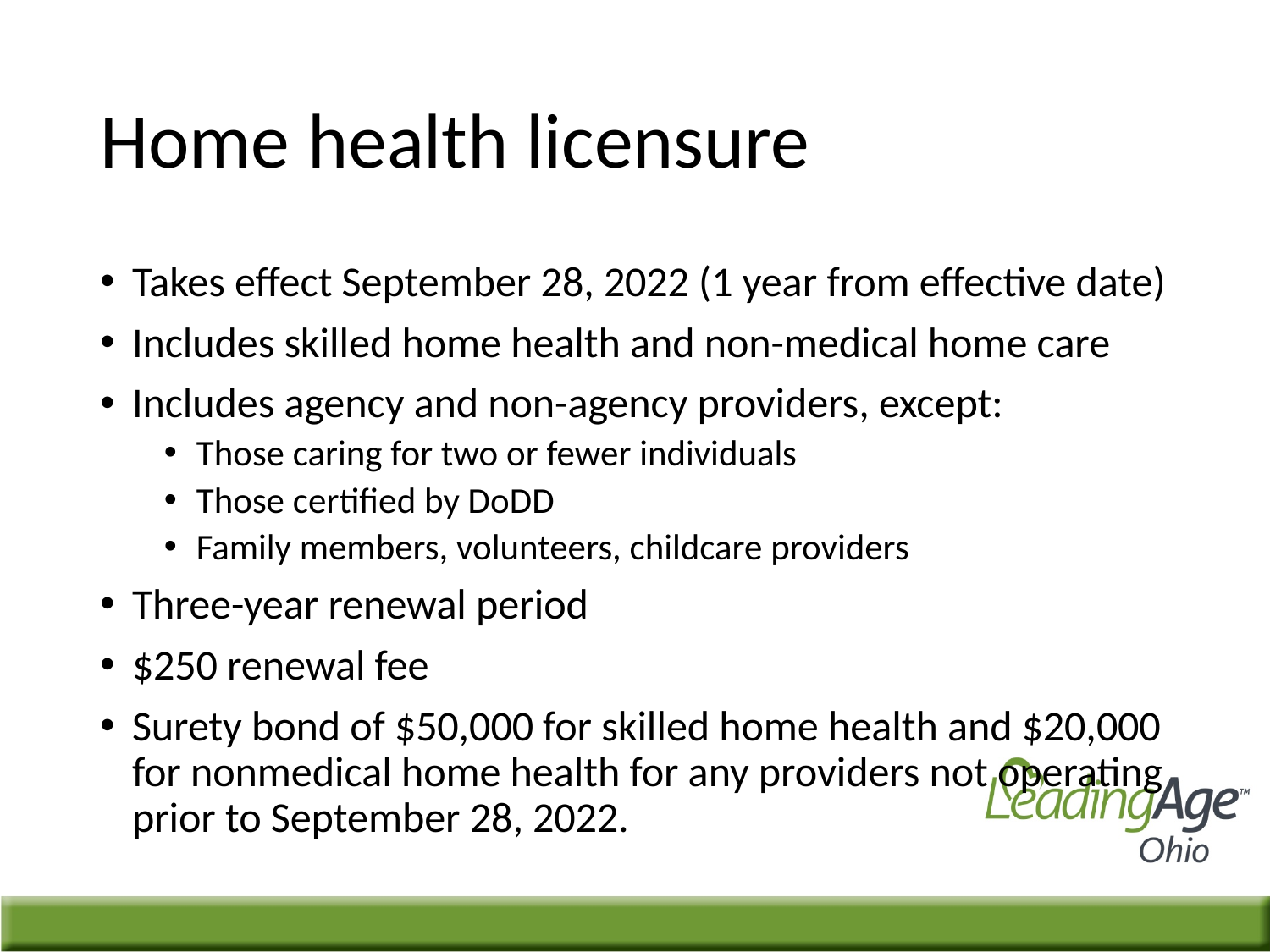

# Home health licensure
Takes effect September 28, 2022 (1 year from effective date)
Includes skilled home health and non-medical home care
Includes agency and non-agency providers, except:
Those caring for two or fewer individuals
Those certified by DoDD
Family members, volunteers, childcare providers
Three-year renewal period
$250 renewal fee
Surety bond of $50,000 for skilled home health and $20,000 for nonmedical home health for any providers not operating prior to September 28, 2022.